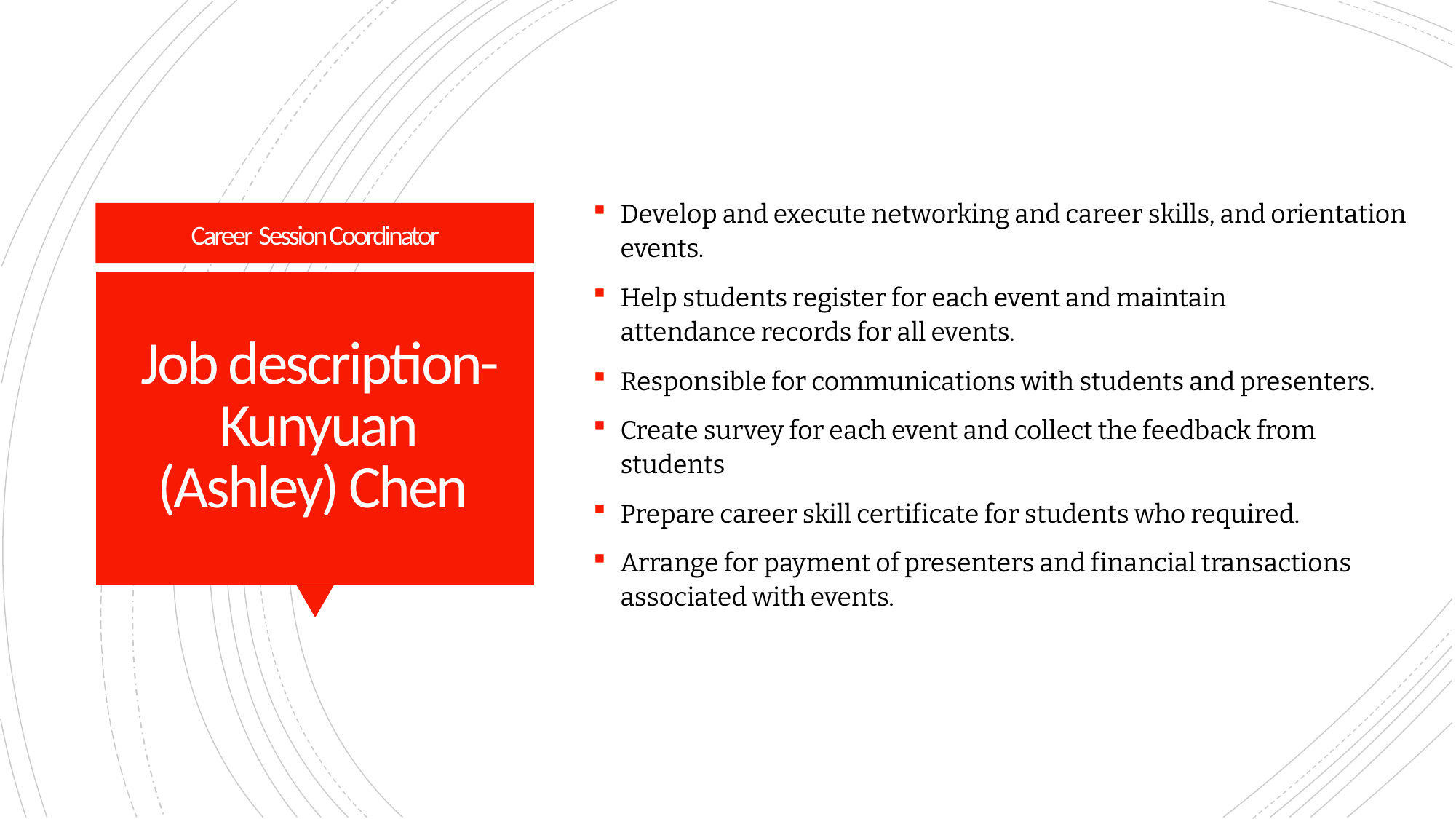

Develop and execute networking and career skills, and orientation events.
Help students register for each event and maintain attendance records for all events.
Responsible for communications with students and presenters.
Create survey for each event and collect the feedback from students
Prepare career skill certificate for students who required.
Arrange for payment of presenters and financial transactions associated with events.

Career  Session Coordinator
# Job description-Kunyuan (Ashley) Chen